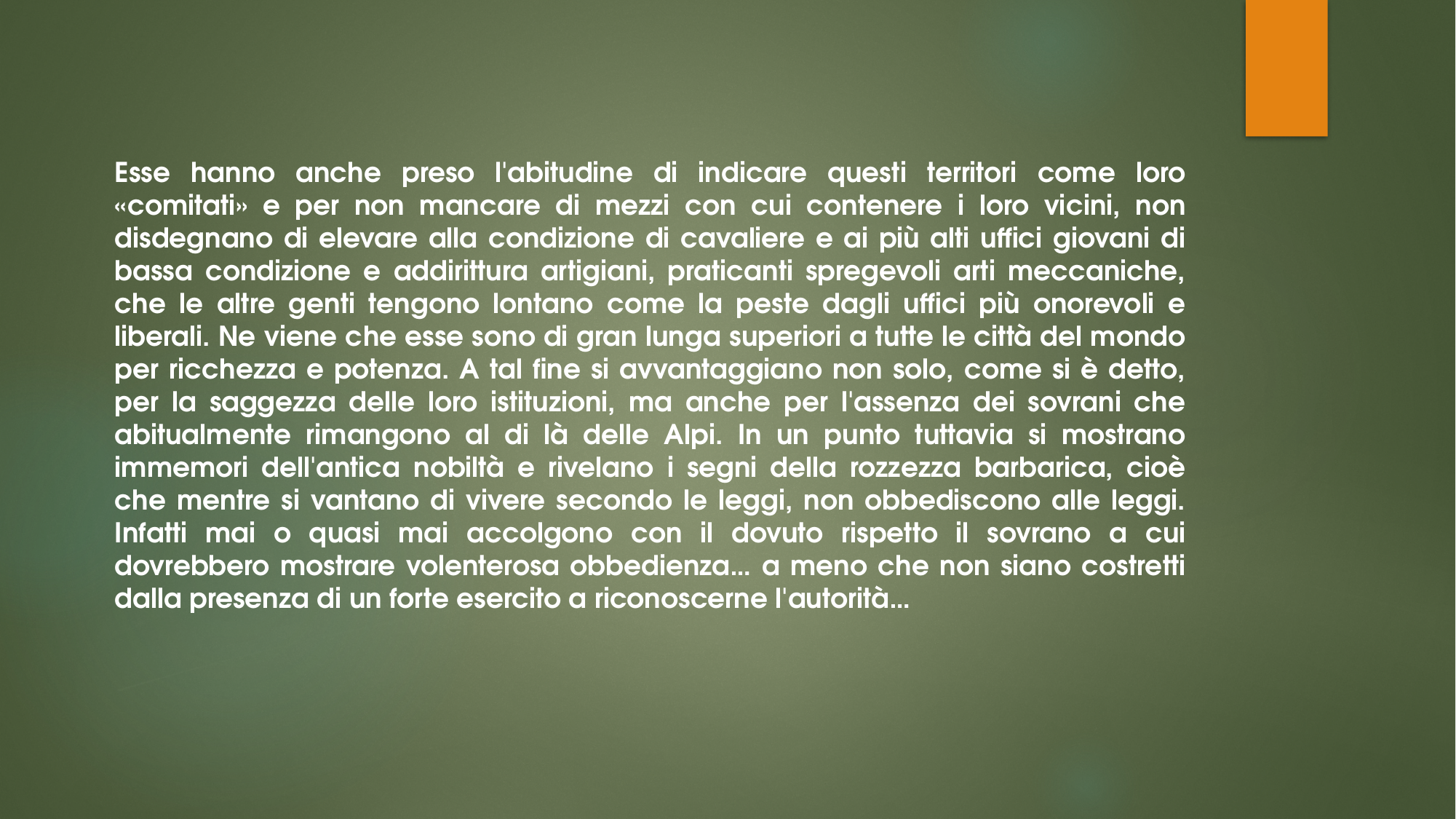

Esse hanno anche preso l'abitudine di indicare questi territori come loro «comitati» e per non mancare di mezzi con cui contenere i loro vicini, non disdegnano di elevare alla condizione di cavaliere e ai più alti uffici giovani di bassa condizione e addirittura artigiani, praticanti spregevoli arti meccaniche, che le altre genti tengono lontano come la peste dagli uffici più onorevoli e liberali. Ne viene che esse sono di gran lunga superiori a tutte le città del mondo per ricchezza e potenza. A tal fine si avvantaggiano non solo, come si è detto, per la saggezza delle loro istituzioni, ma anche per l'assenza dei sovrani che abitualmente rimangono al di là delle Alpi. In un punto tuttavia si mostrano immemori dell'antica nobiltà e rivelano i segni della rozzezza barbarica, cioè che mentre si vantano di vivere secondo le leggi, non obbediscono alle leggi. Infatti mai o quasi mai accolgono con il dovuto rispetto il sovrano a cui dovrebbero mostrare volenterosa obbedienza… a meno che non siano costretti dalla presenza di un forte esercito a riconoscerne l'autorità…